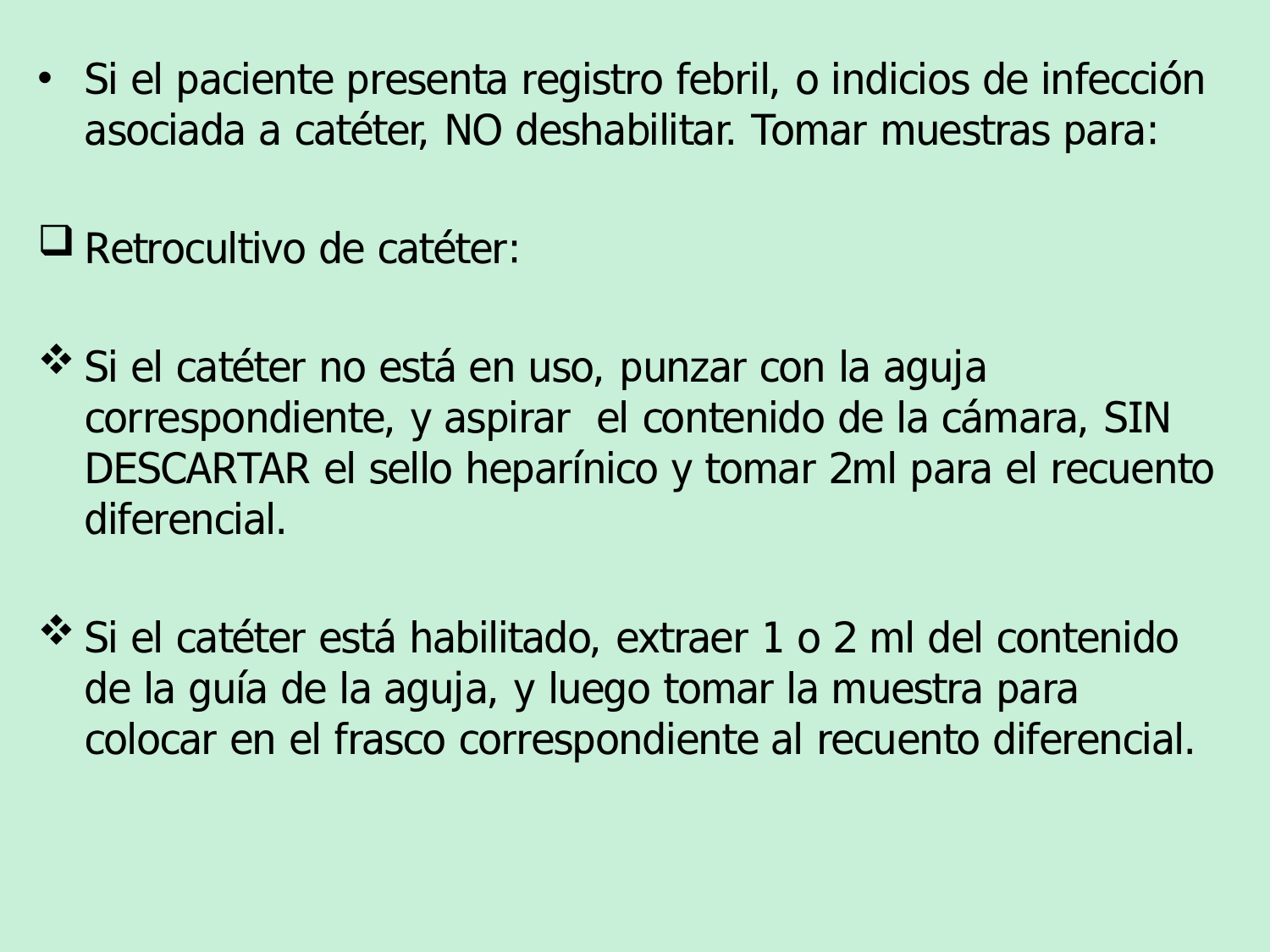

Si el paciente presenta registro febril, o indicios de infección asociada a catéter, NO deshabilitar. Tomar muestras para:

Retrocultivo de catéter:

Si el catéter no está en uso, punzar con la aguja correspondiente, y aspirar  el contenido de la cámara, SIN DESCARTAR el sello heparínico y tomar 2ml para el recuento diferencial.

Si el catéter está habilitado, extraer 1 o 2 ml del contenido de la guía de la aguja, y luego tomar la muestra para colocar en el frasco correspondiente al recuento diferencial.